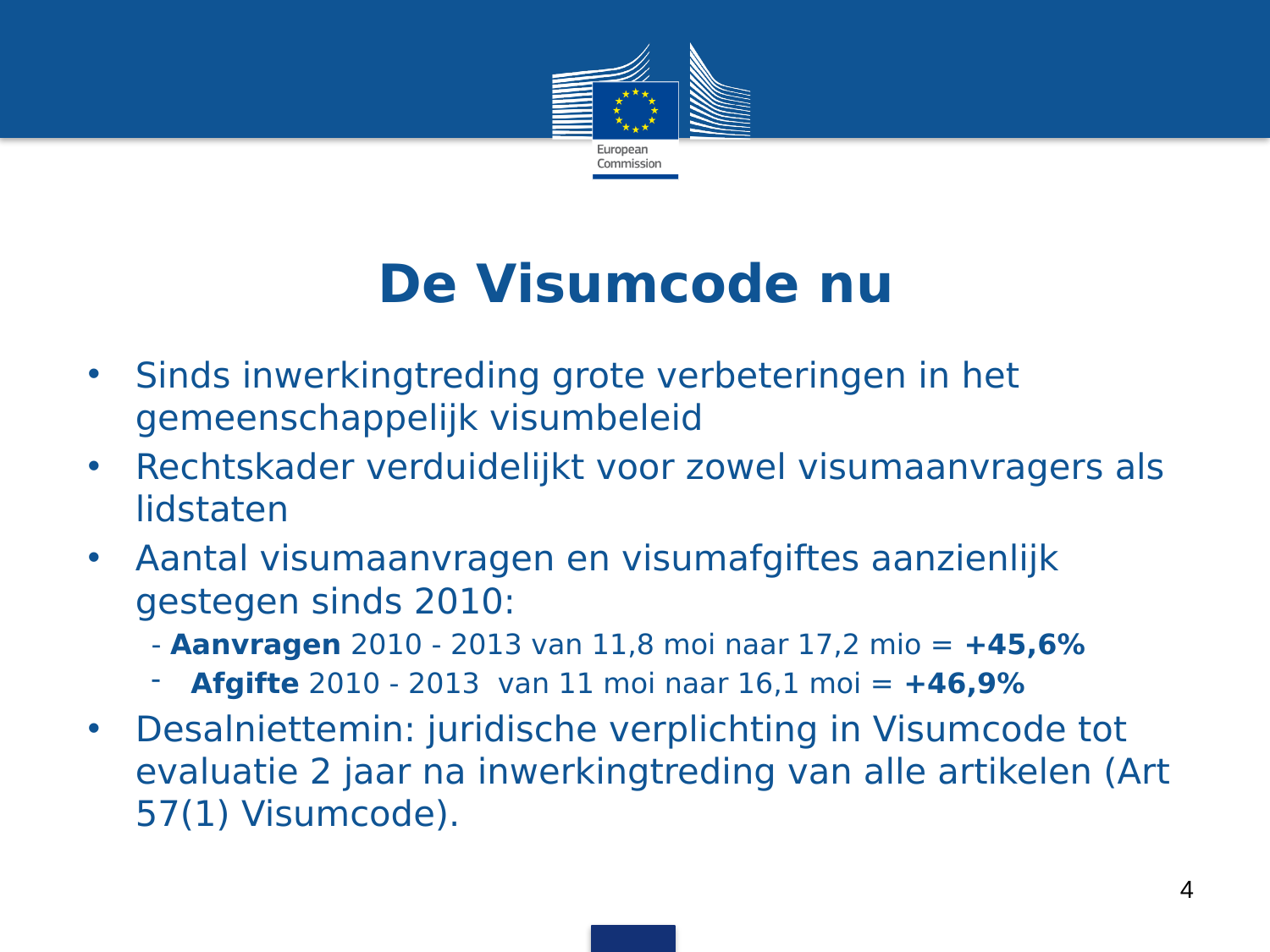

# De Visumcode nu
Sinds inwerkingtreding grote verbeteringen in het gemeenschappelijk visumbeleid
Rechtskader verduidelijkt voor zowel visumaanvragers als lidstaten
Aantal visumaanvragen en visumafgiftes aanzienlijk gestegen sinds 2010:
- Aanvragen 2010 - 2013 van 11,8 moi naar 17,2 mio = +45,6%
Afgifte 2010 - 2013  van 11 moi naar 16,1 moi = +46,9%
Desalniettemin: juridische verplichting in Visumcode tot evaluatie 2 jaar na inwerkingtreding van alle artikelen (Art 57(1) Visumcode).
4